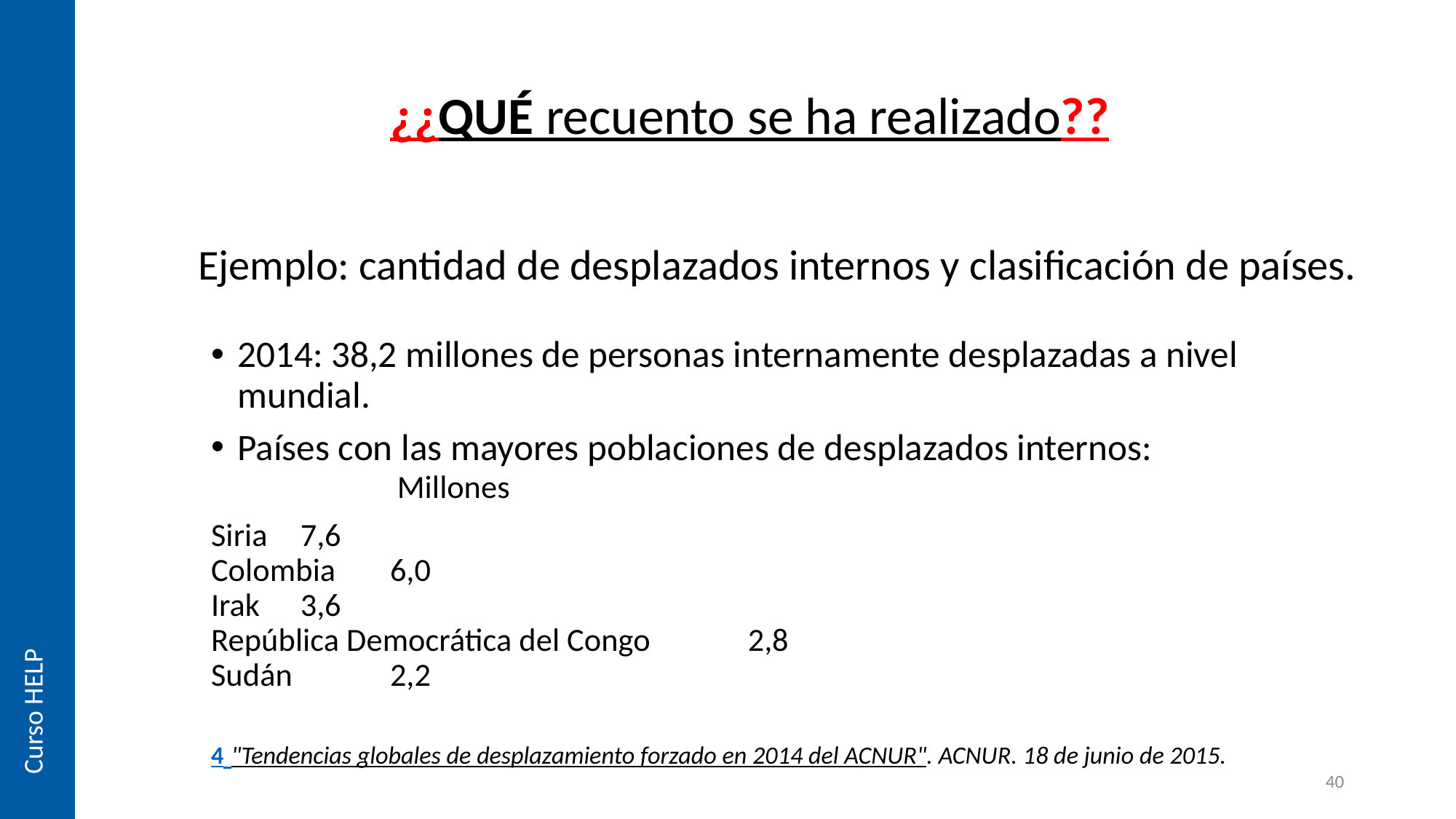

# ¿¿QUÉ recuento se ha realizado??
Ejemplo: cantidad de desplazados internos y clasificación de países.
2014: 38,2 millones de personas internamente desplazadas a nivel mundial.
Países con las mayores poblaciones de desplazados internos:
				         Millones
Siria 					7,6
Colombia 				6,0
Irak 					3,6
República Democrática del Congo 	2,8
Sudán   					2,2
4 "Tendencias globales de desplazamiento forzado en 2014 del ACNUR". ACNUR. 18 de junio de 2015.

Curso HELP
40